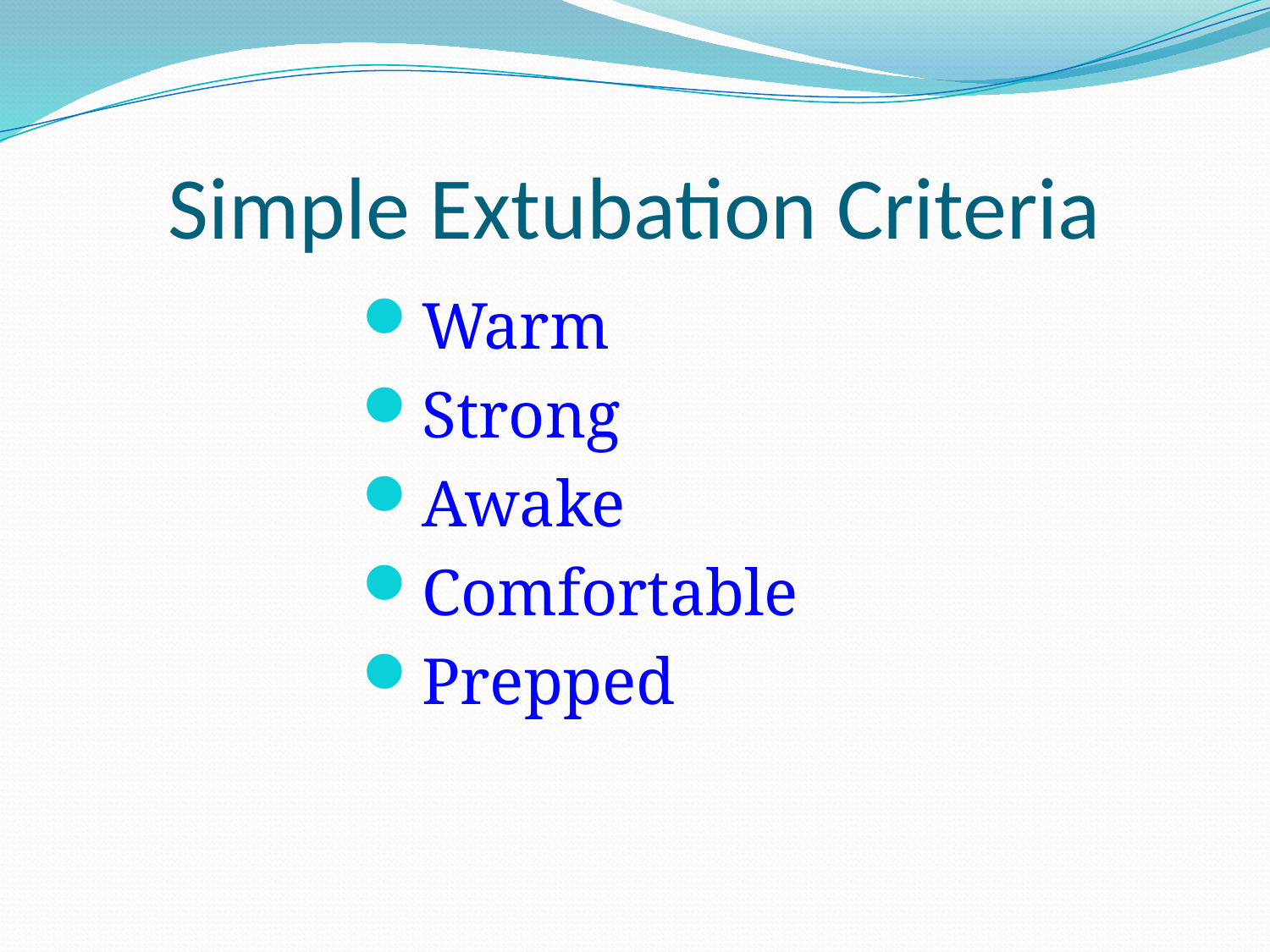

# Simple Extubation Criteria
Warm
Strong
Awake
Comfortable
Prepped